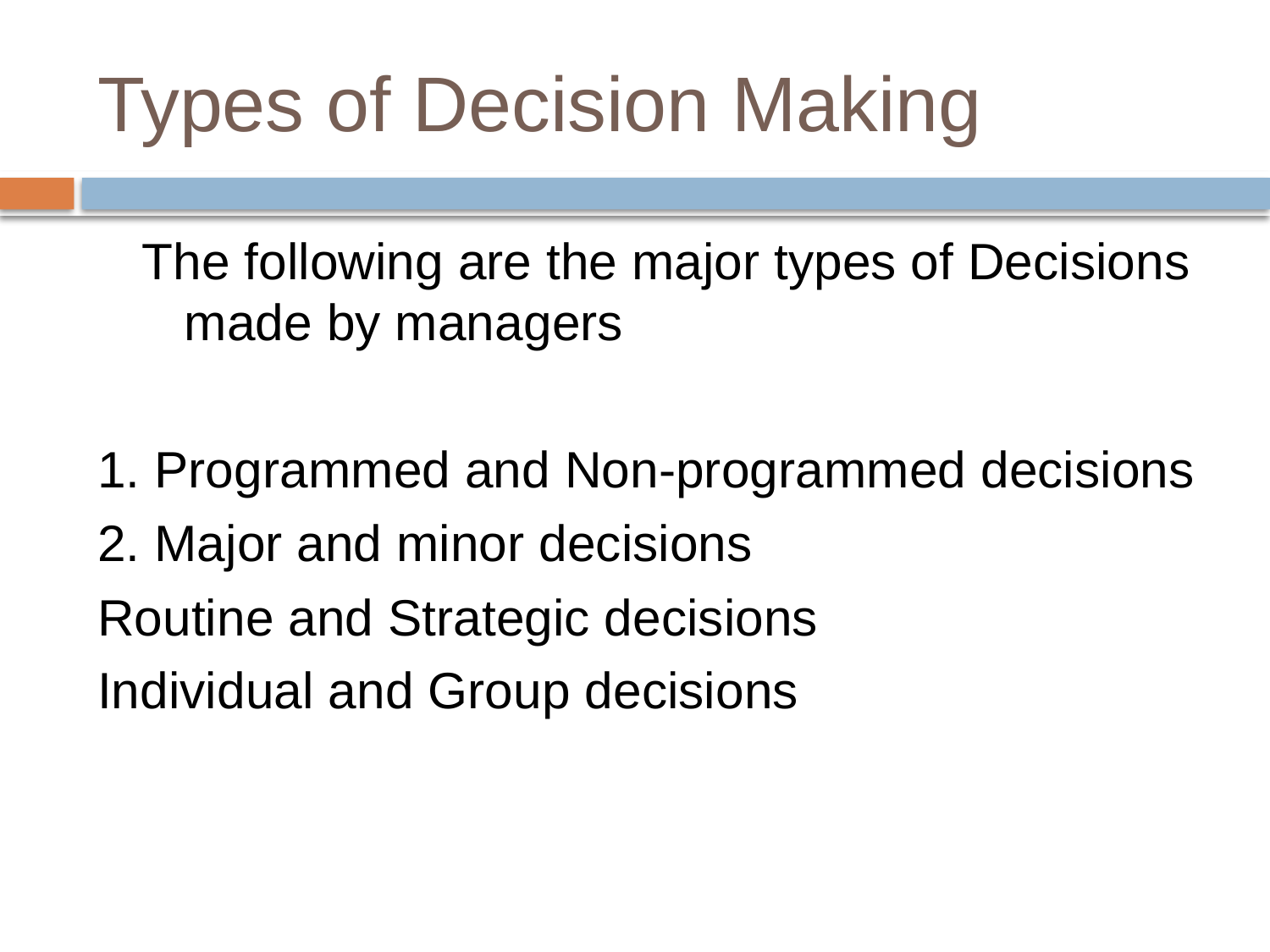

# Types of Decision Making
	The following are the major types of Decisions    made by managers

1. Programmed and Non-programmed decisions
2. Major and minor decisions
Routine and Strategic decisions
Individual and Group decisions